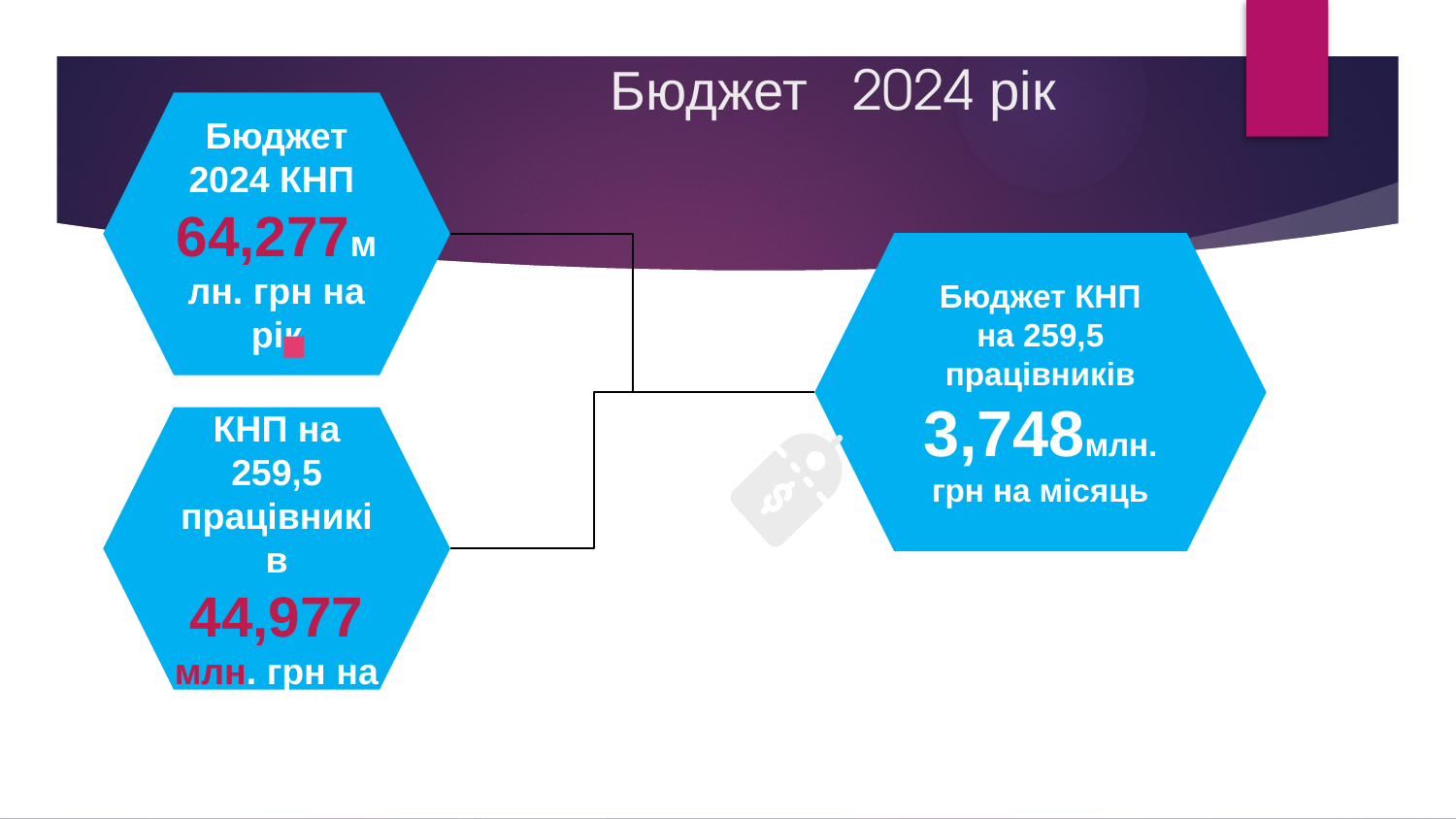

# Бюджет   2024 рік
Бюджет 2024 КНП
64,277млн. грн на рік

Бюджет КНП
на 259,5 працівників
3,748млн. грн на місяць
Бюджет КНП на 259,5 працівників
44,977
млн. грн на рік